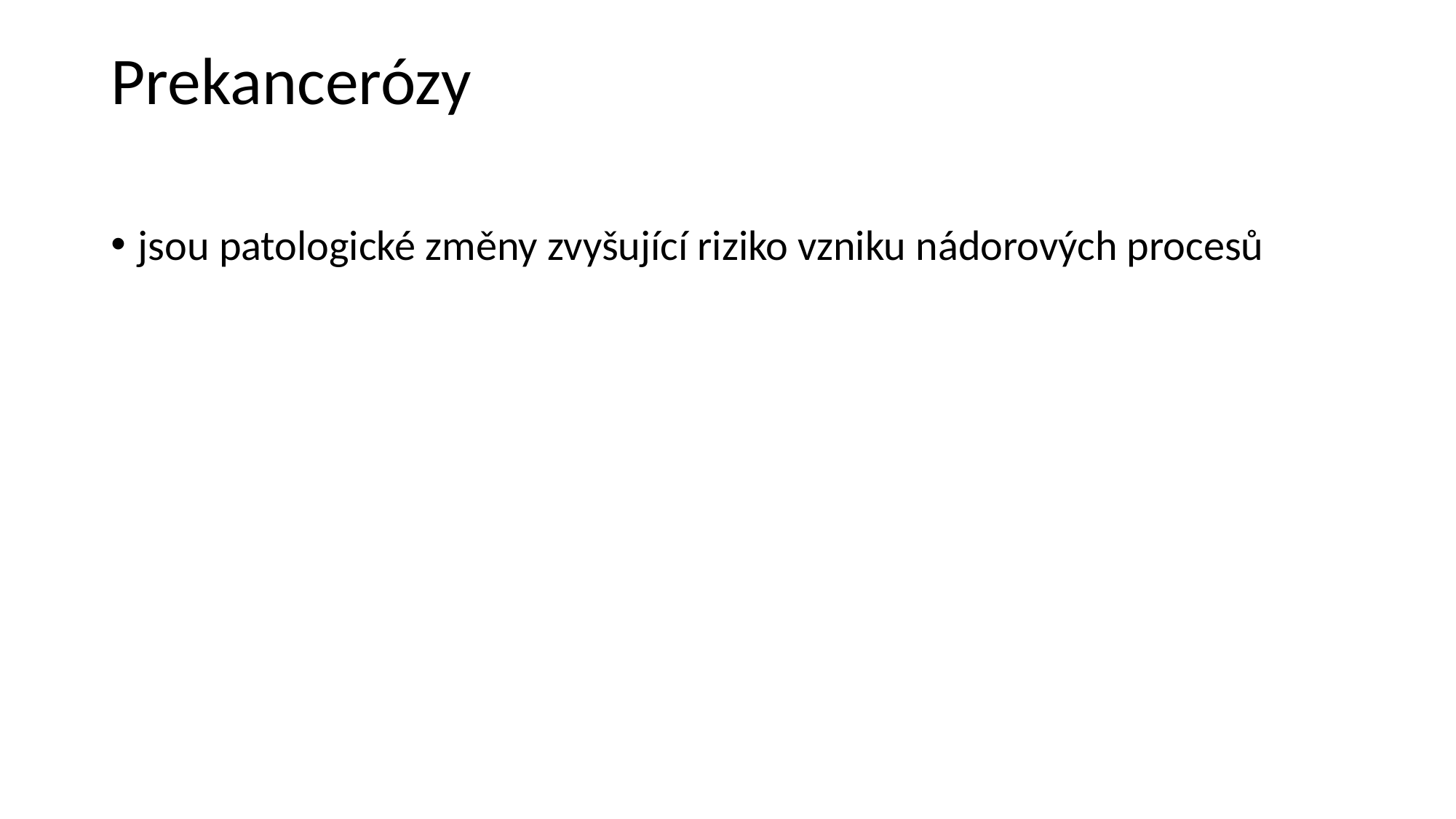

# Prekancerózy
jsou patologické změny zvyšující riziko vzniku nádorových procesů